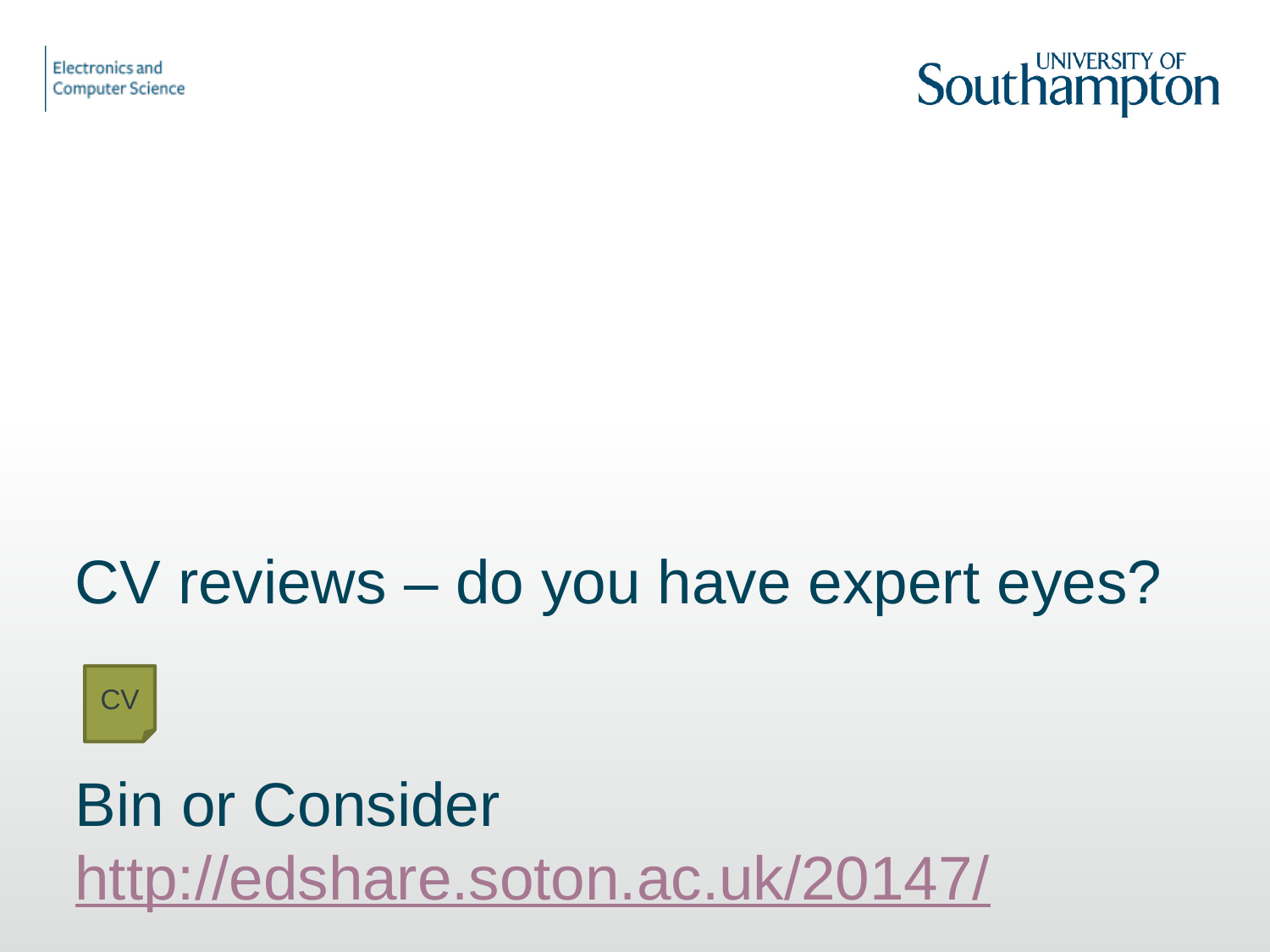

# CV reviews – do you have expert eyes? Bin or Consider http://edshare.soton.ac.uk/20147/
CV